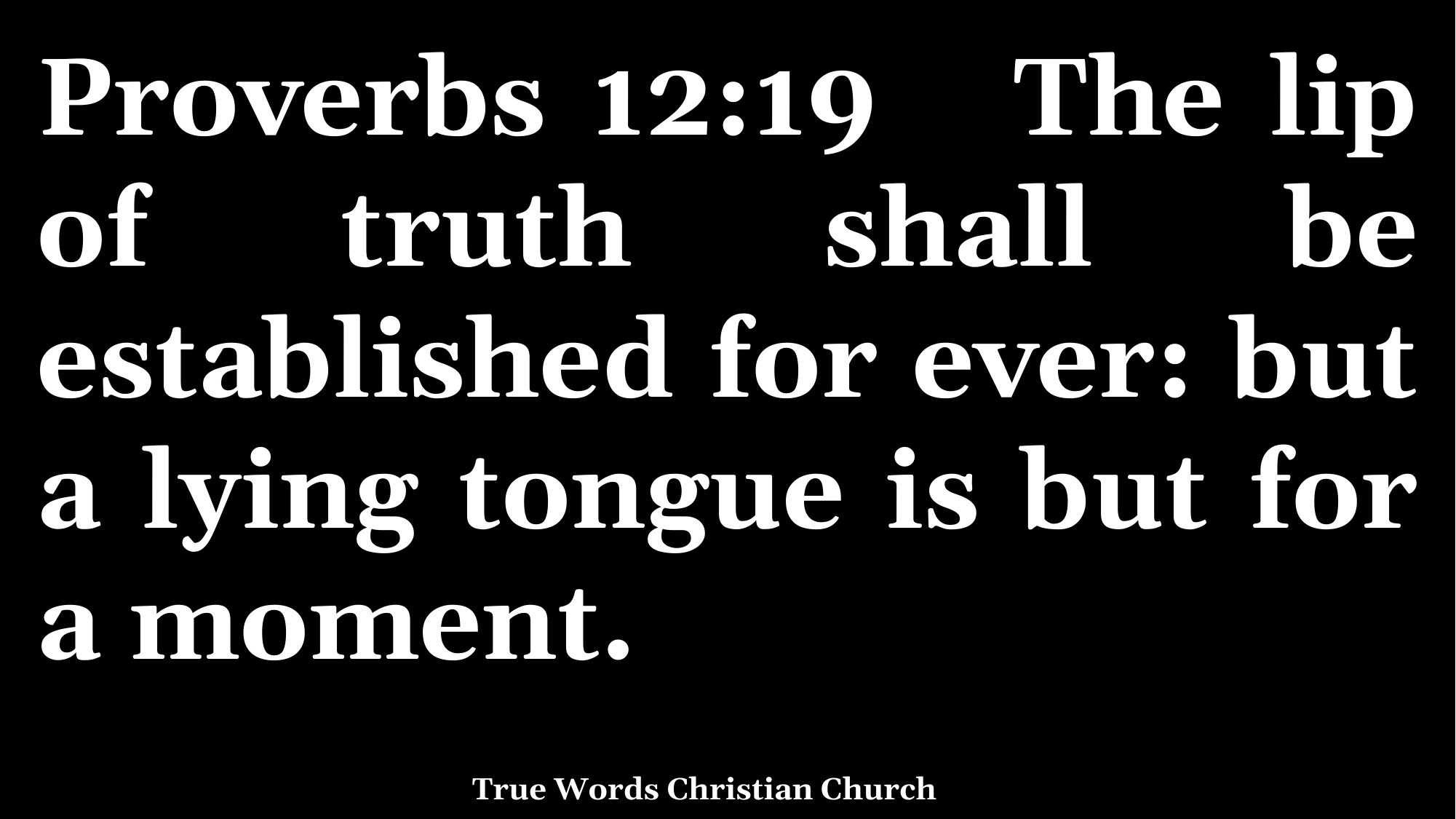

Proverbs 12:19   The lip of truth shall be established for ever: but a lying tongue is but for a moment.
True Words Christian Church